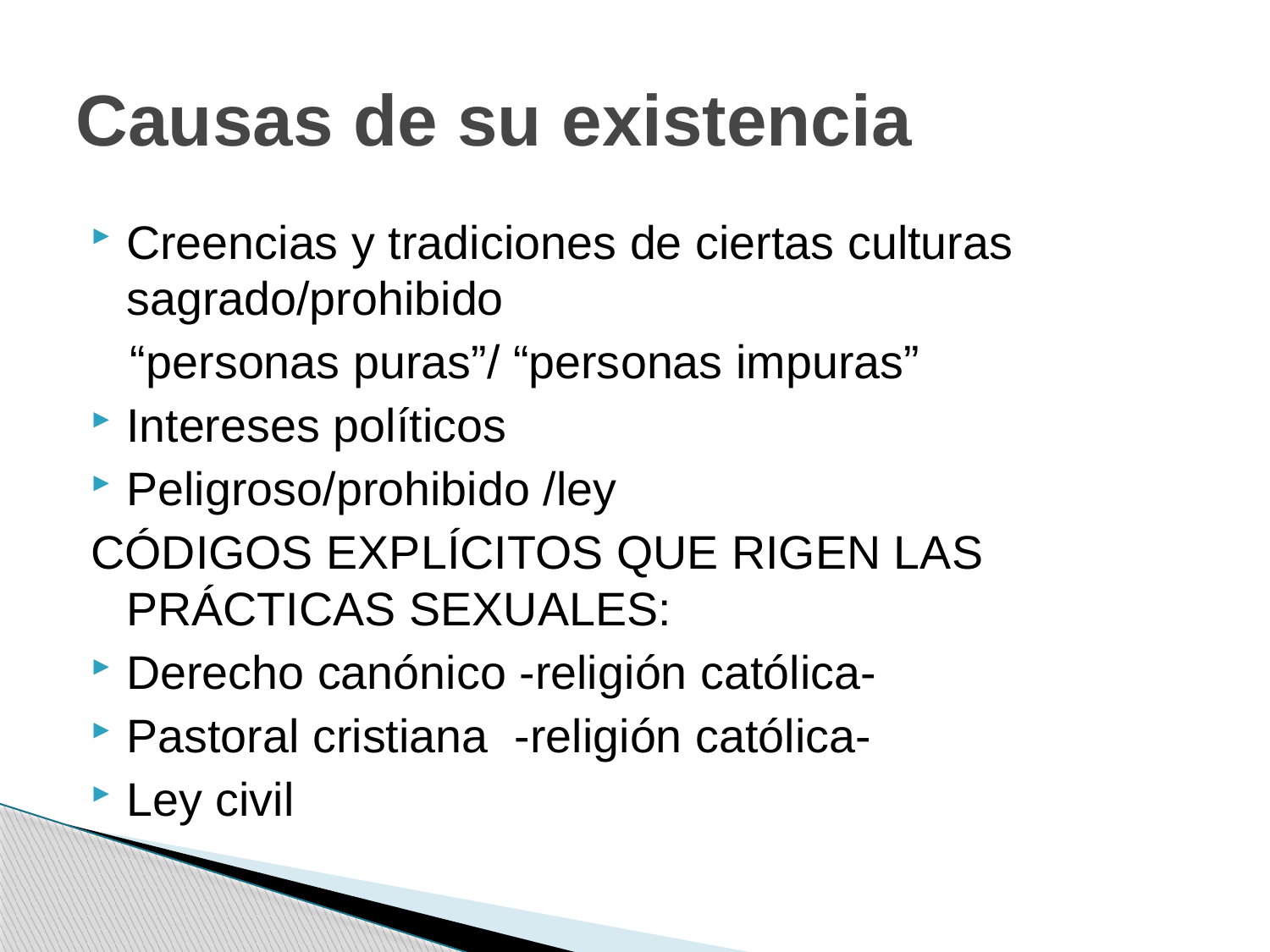

# Causas de su existencia
Creencias y tradiciones de ciertas culturas sagrado/prohibido
   “personas puras”/ “personas impuras”
Intereses políticos
Peligroso/prohibido /ley
CÓDIGOS EXPLÍCITOS QUE RIGEN LAS PRÁCTICAS SEXUALES:
Derecho canónico -religión católica-
Pastoral cristiana  -religión católica-
Ley civil